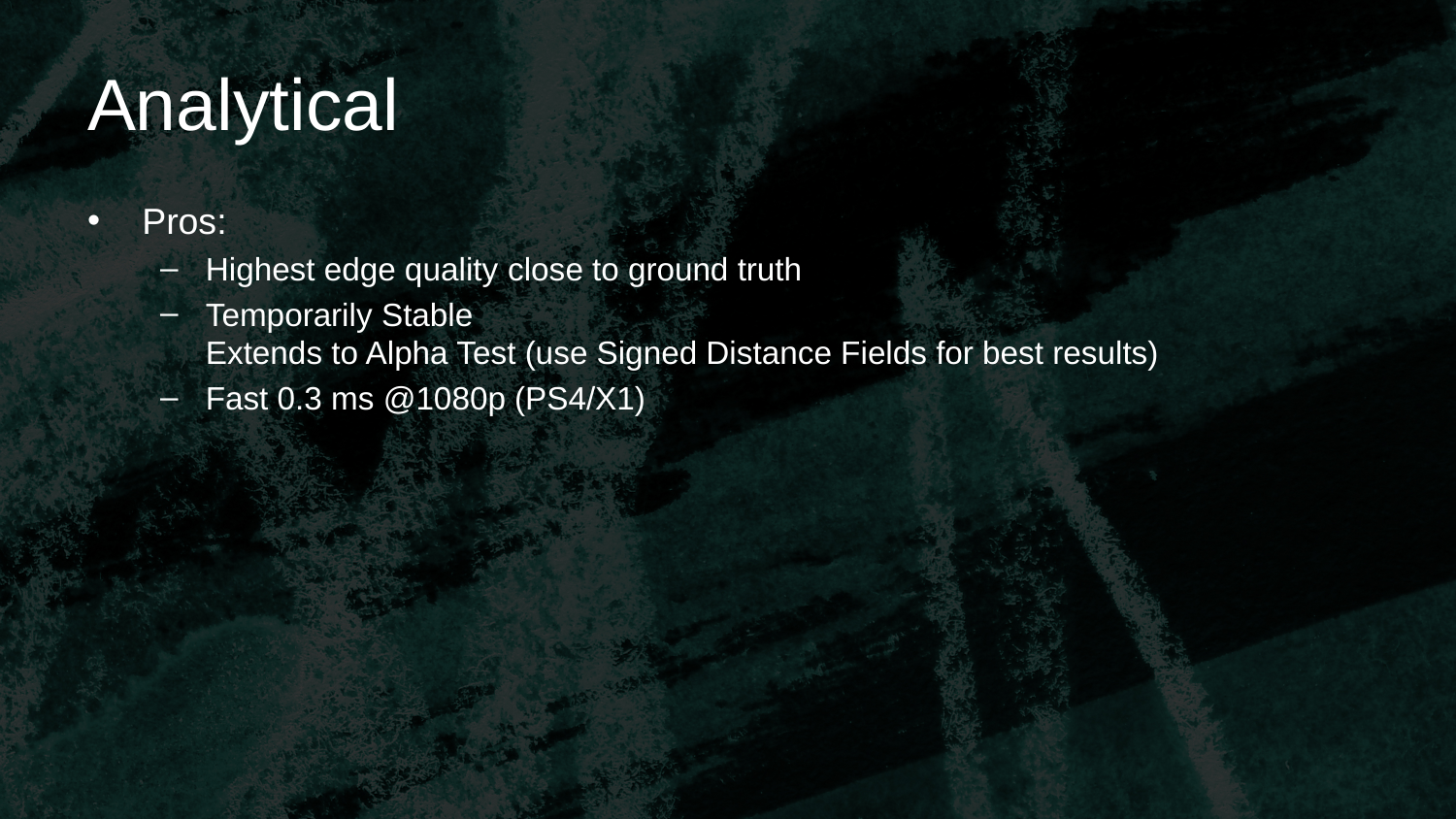

# Analytical
Pros:
Highest edge quality close to ground truth
Temporarily Stable
Extends to Alpha Test (use Signed Distance Fields for best results)
Fast 0.3 ms @1080p (PS4/X1)